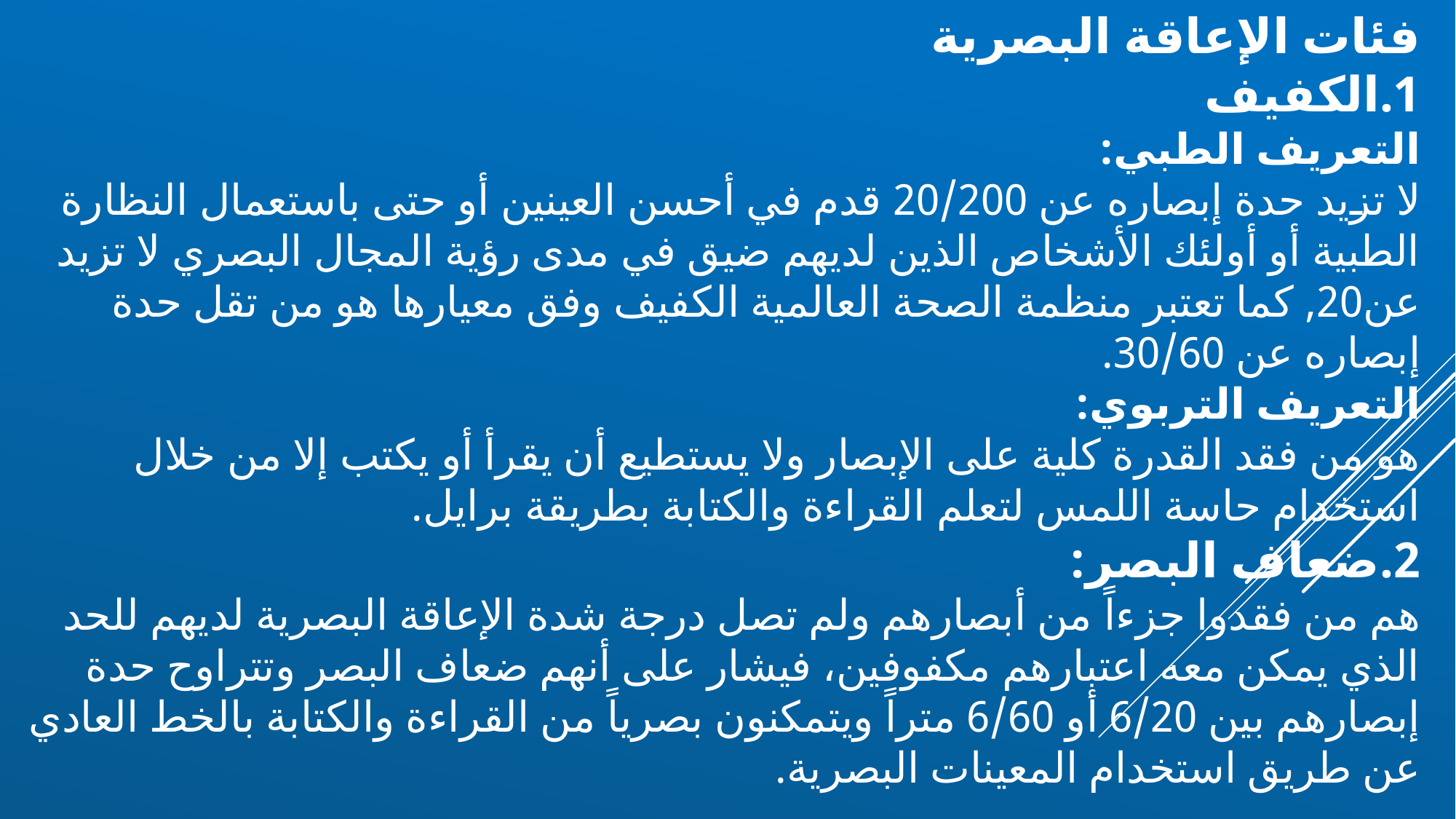

فئات الإعاقة البصرية
1.	الكفيف
التعريف الطبي:
لا تزيد حدة إبصاره عن 20/200 قدم في أحسن العينين أو حتى باستعمال النظارة الطبية أو أولئك الأشخاص الذين لديهم ضيق في مدى رؤية المجال البصري لا تزيد عن20, كما تعتبر منظمة الصحة العالمية الكفيف وفق معيارها هو من تقل حدة إبصاره عن 30/60.
التعريف التربوي:
هو من فقد القدرة كلية على الإبصار ولا يستطيع أن يقرأ أو يكتب إلا من خلال استخدام حاسة اللمس لتعلم القراءة والكتابة بطريقة برايل.
2.	ضعاف البصر:
هم من فقدوا جزءاً من أبصارهم ولم تصل درجة شدة الإعاقة البصرية لديهم للحد الذي يمكن معه اعتبارهم مكفوفين، فيشار على أنهم ضعاف البصر وتتراوح حدة إبصارهم بين 6/20 أو 6/60 متراً ويتمكنون بصرياً من القراءة والكتابة بالخط العادي عن طريق استخدام المعينات البصرية.